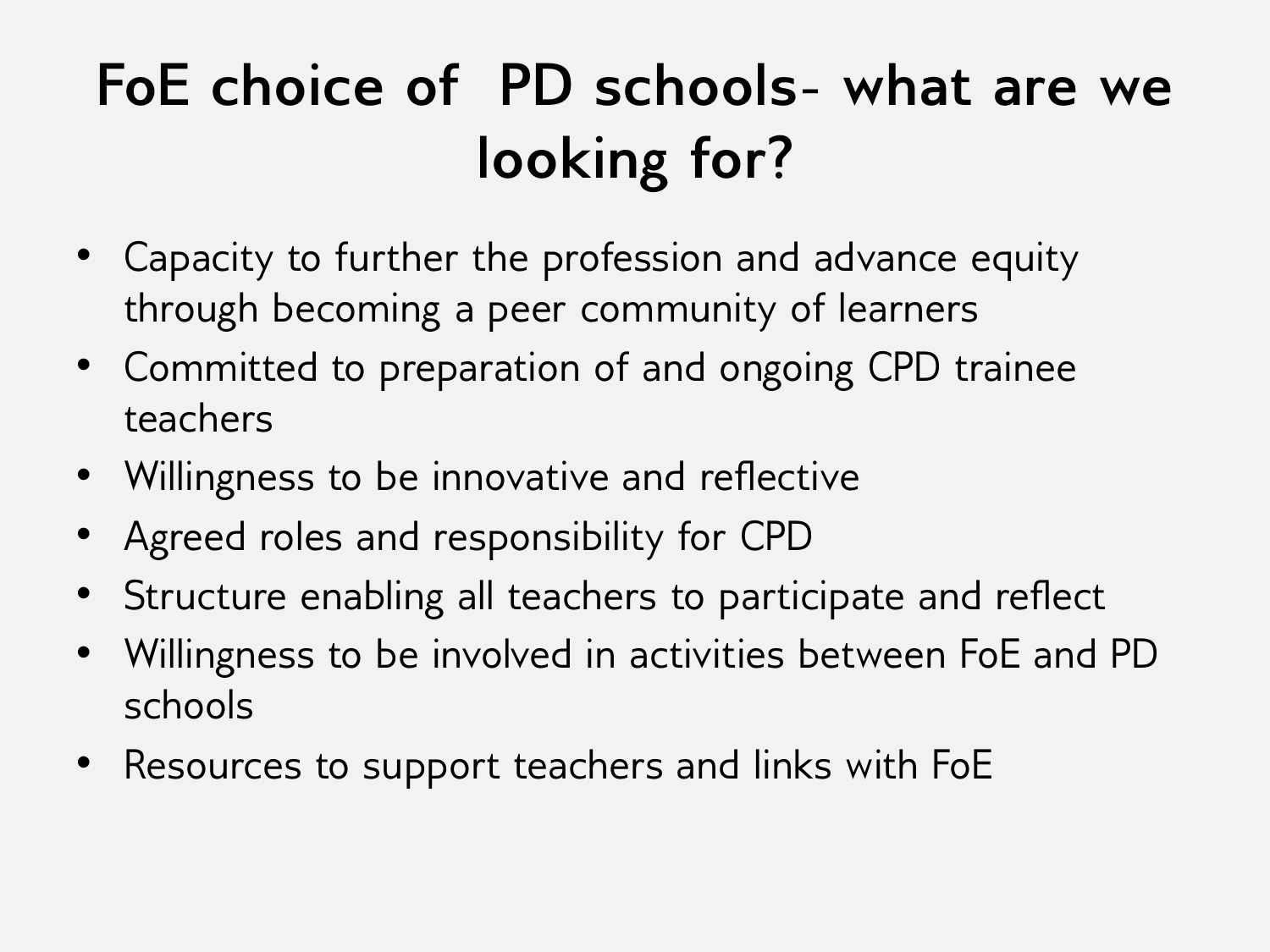

# FoE choice of  PD schools- what are we looking for?
Capacity to further the profession and advance equity through becoming a peer community of learners
Committed to preparation of and ongoing CPD trainee teachers
Willingness to be innovative and reflective
Agreed roles and responsibility for CPD
Structure enabling all teachers to participate and reflect
Willingness to be involved in activities between FoE and PD schools
Resources to support teachers and links with FoE